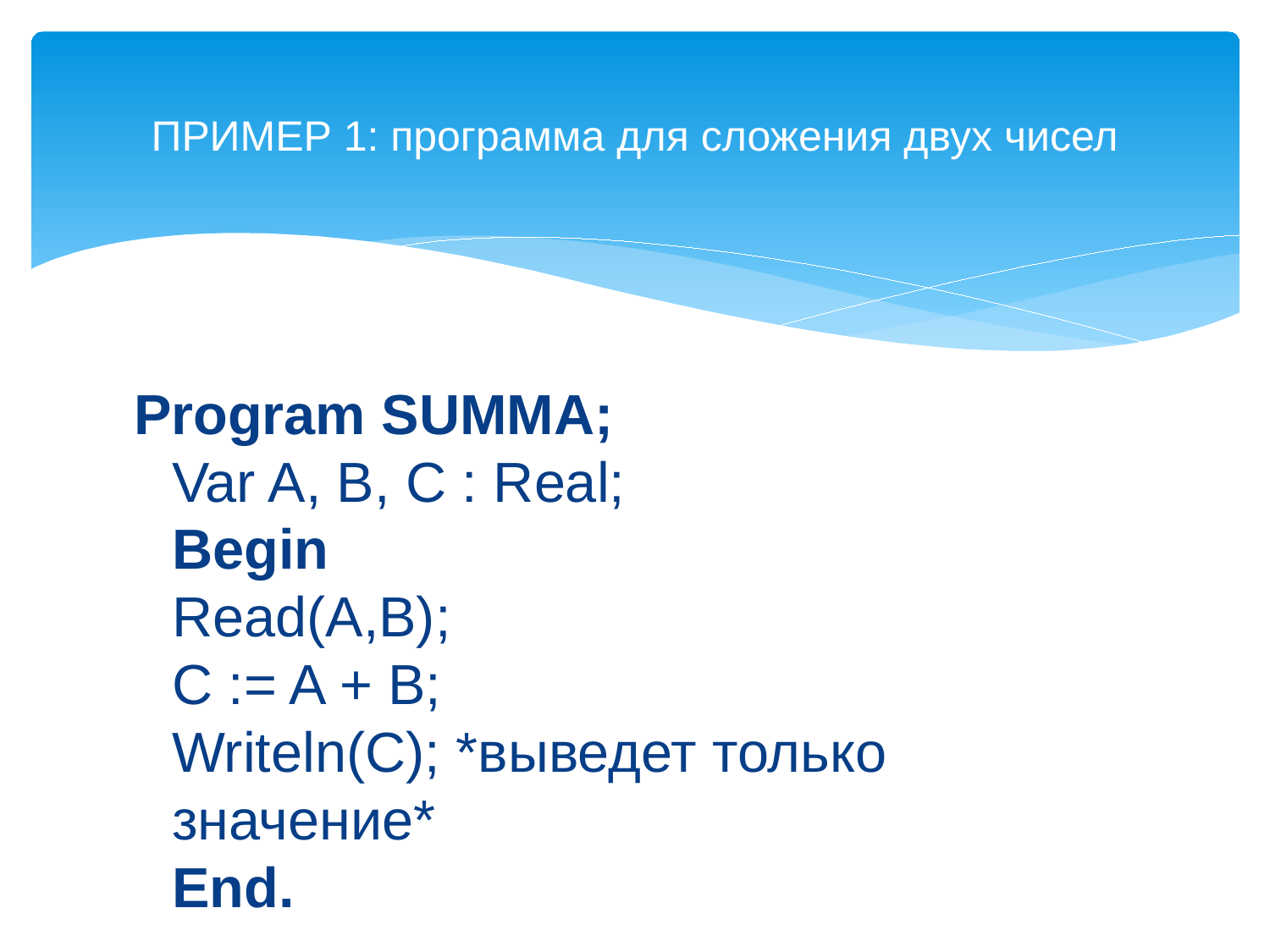

# ПРИМЕР 1: программа для сложения двух чисел
Program SUMMA;
Var A, B, C : Real;
Begin
Read(A,B);
C := A + B;
Writeln(C); *выведет только значение*
End.